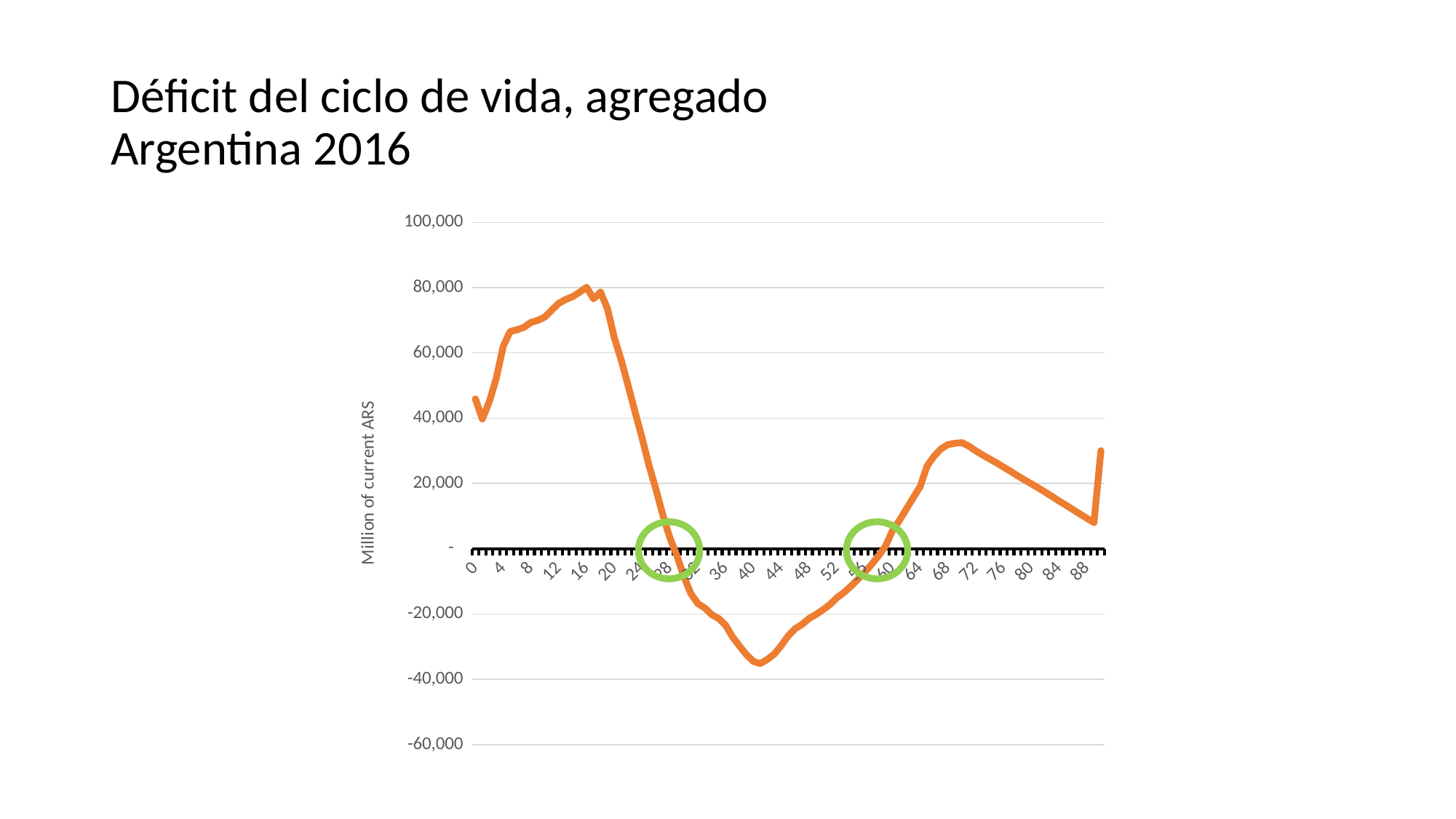

# Déficit del ciclo de vida, agregado Argentina 2016

### Chart

| Category | Life cycle deficit |
|---|---|
| 0 | 45917.2560521025 |
| 1 | 39747.33475804761 |
| 2 | 45025.101868309226 |
| 3 | 52200.25673184931 |
| 4 | 61988.26481806907 |
| 5 | 66552.4826666652 |
| 6 | 67077.21488076453 |
| 7 | 67835.7885282388 |
| 8 | 69344.8140036168 |
| 9 | 69962.41193739288 |
| 10 | 70987.53449508891 |
| 11 | 73118.77159991863 |
| 12 | 75180.40525808834 |
| 13 | 76360.33727353495 |
| 14 | 77224.58890223486 |
| 15 | 78586.3676151352 |
| 16 | 80085.32436592216 |
| 17 | 76531.01742943053 |
| 18 | 78607.15737702246 |
| 19 | 73526.1966375255 |
| 20 | 64565.50357717257 |
| 21 | 57650.27784062113 |
| 22 | 49747.01243065086 |
| 23 | 41668.554331756 |
| 24 | 33815.30432942438 |
| 25 | 25354.842717402193 |
| 26 | 17994.868787773506 |
| 27 | 10029.259604805746 |
| 28 | 3265.596369827588 |
| 29 | -2192.5567511464324 |
| 30 | -8592.8945084234 |
| 31 | -13734.550586658588 |
| 32 | -16776.496435528403 |
| 33 | -18134.95161722225 |
| 34 | -20160.415902510227 |
| 35 | -21374.939111137617 |
| 36 | -23415.774611264496 |
| 37 | -26995.29856528218 |
| 38 | -29779.675297968366 |
| 39 | -32449.03512142635 |
| 40 | -34513.55925676797 |
| 41 | -35175.43296938331 |
| 42 | -33914.22204821682 |
| 43 | -32309.520027845807 |
| 44 | -29682.363487803275 |
| 45 | -26717.122066386248 |
| 46 | -24492.059301878617 |
| 47 | -23193.91414399039 |
| 48 | -21384.977501896363 |
| 49 | -20149.54647378323 |
| 50 | -18713.194030977676 |
| 51 | -17130.822872321252 |
| 52 | -15047.502293208527 |
| 53 | -13480.124114001497 |
| 54 | -11545.213172404488 |
| 55 | -9441.066152775791 |
| 56 | -7192.586124718517 |
| 57 | -4851.428747482838 |
| 58 | -2161.1586408022486 |
| 59 | 755.8456588238842 |
| 60 | 5463.537890613516 |
| 61 | 8636.041144942254 |
| 62 | 12119.631696626835 |
| 63 | 15599.674328302659 |
| 64 | 19042.403331563626 |
| 65 | 25378.581276138997 |
| 66 | 28360.48200479476 |
| 67 | 30611.42600611182 |
| 68 | 31919.33963192273 |
| 69 | 32309.076918433144 |
| 70 | 32520.133552612533 |
| 71 | 31454.689492991405 |
| 72 | 30001.39478263942 |
| 73 | 28691.46126451608 |
| 74 | 27492.734983940572 |
| 75 | 26309.232554522387 |
| 76 | 25013.607750881893 |
| 77 | 23731.940347831405 |
| 78 | 22379.517539344495 |
| 79 | 21116.690087353913 |
| 80 | 19885.709281167063 |
| 81 | 18625.586663444257 |
| 82 | 17311.81883160623 |
| 83 | 15993.82188267251 |
| 84 | 14598.302987159783 |
| 85 | 13307.172869327529 |
| 86 | 11944.339268320602 |
| 87 | 10620.420793415673 |
| 88 | 9310.774882362142 |
| 89 | 8000.456259760947 |
| 90+ | 30049.175438495455 |